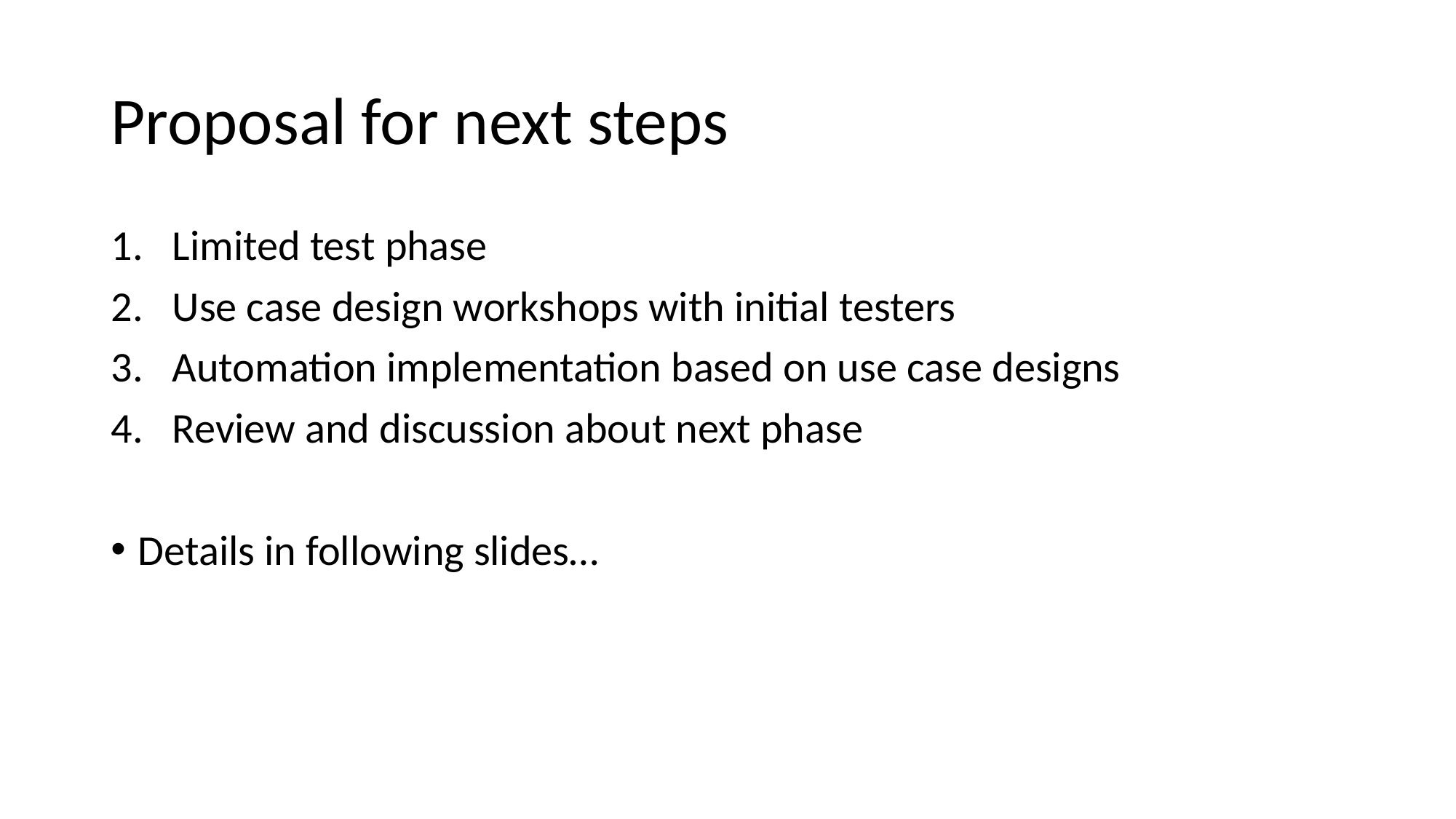

# Proposal for next steps
Limited test phase
Use case design workshops with initial testers
Automation implementation based on use case designs
Review and discussion about next phase

Details in following slides…